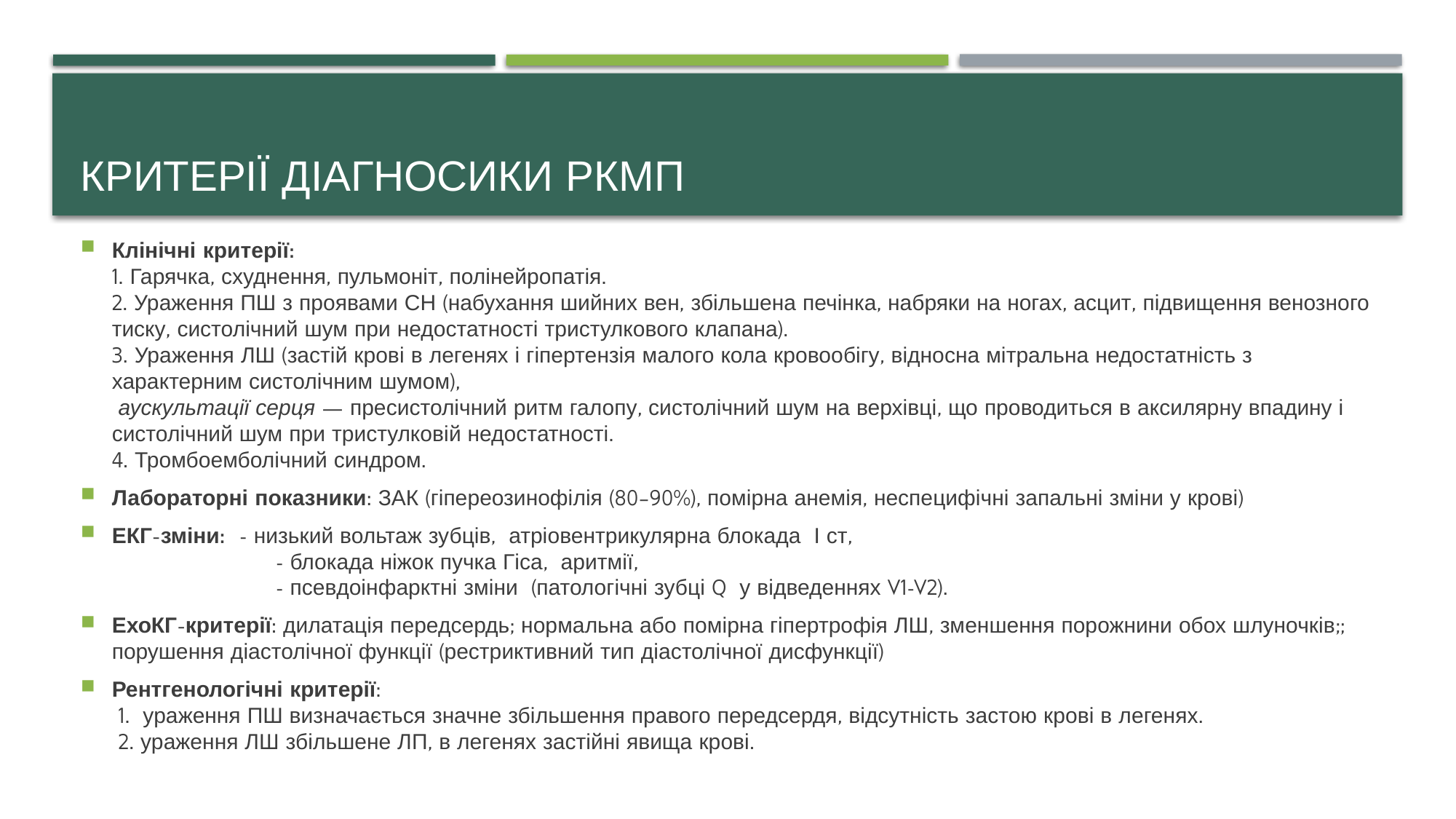

# Критерії діагносики РКМП
Клінічні критерії:
1. Гарячка, схуднення, пульмоніт, полінейропатія.
2. Ураження ПШ з проявами СН (набухання шийних вен, збільшена печінка, набряки на ногах, асцит, підвищення венозного тиску, систолічний шум при недостатності тристулкового клапана).
3. Ураження ЛШ (застій крові в легенях і гіпертензія малого кола кровообігу, відносна мітральна недостатність з характерним систолічним шумом),
 аускультації серця — пресистолічний ритм галопу, систолічний шум на верхівці, що проводиться в аксилярну впадину і систолічний шум при тристулковій недостатності.
4. Тромбоемболічний синдром.
Лабораторні показники: ЗАК (гіпереозинофілія (80–90%), помірна анемія, неспецифічні запальні зміни у крові)
ЕКГ-зміни:  − низький вольтаж зубців,  атріовентрикулярна блокада  І ст,
                         − блокада ніжок пучка Гіса,  аритмії,
                         − псевдоінфарктні зміни  (патологічні зубці Q  у відведеннях V1-V2).
ЕхоКГ-критерії: дилатація передсердь; нормальна або помірна гіпертрофія ЛШ, зменшення порожнини обох шлуночків;; порушення діастолічної функції (рестриктивний тип діастолічної дисфункції)
Рентгенологічні критерії:
 1.  ураження ПШ визначається значне збільшення правого передсердя, відсутність застою крові в легенях.
 2. ураження ЛШ збільшене ЛП, в легенях застійні явища крові.